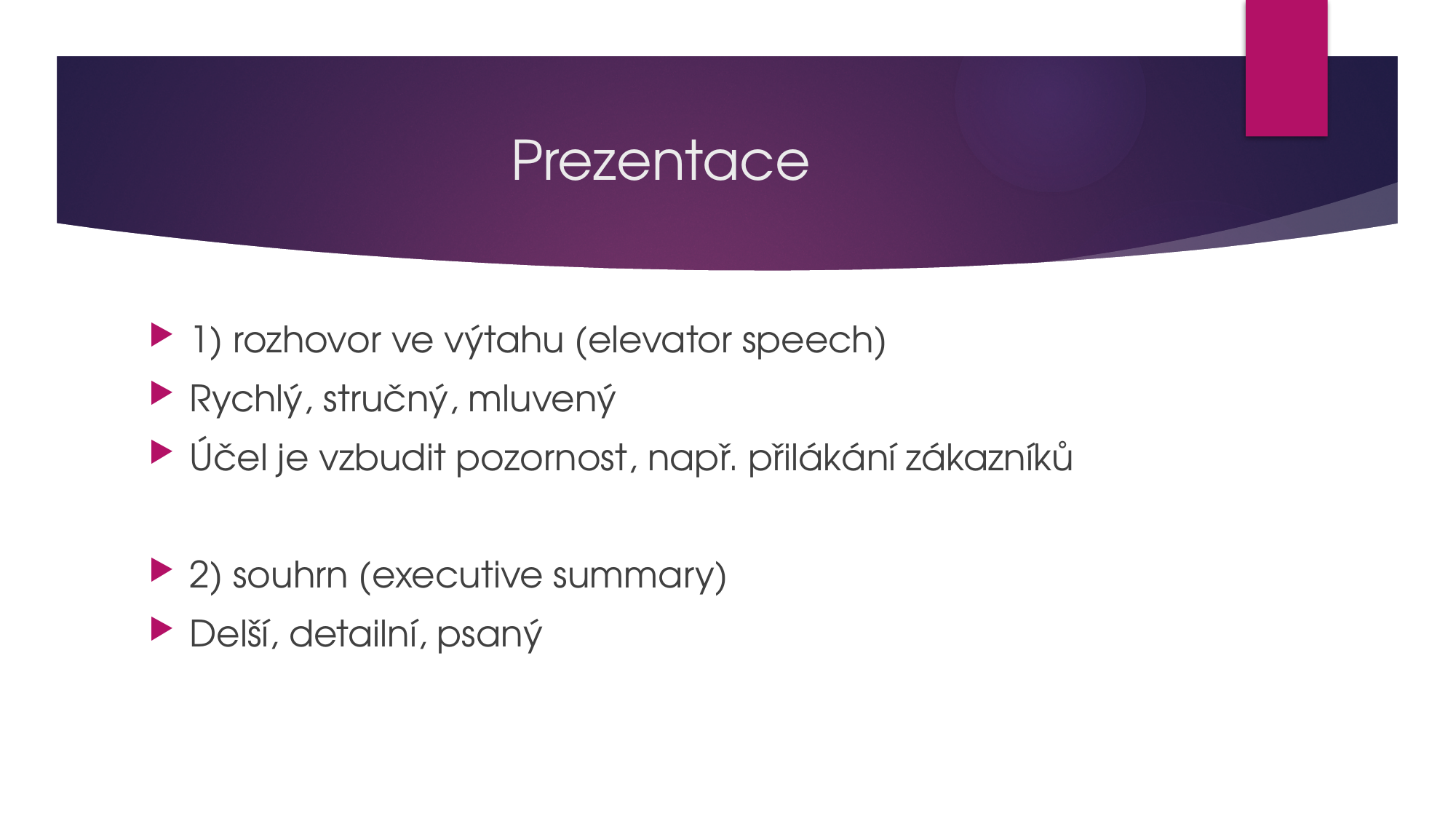

# Prezentace
1) rozhovor ve výtahu (elevator speech)
Rychlý, stručný, mluvený
Účel je vzbudit pozornost, např. přilákání zákazníků

2) souhrn (executive summary)
Delší, detailní, psaný